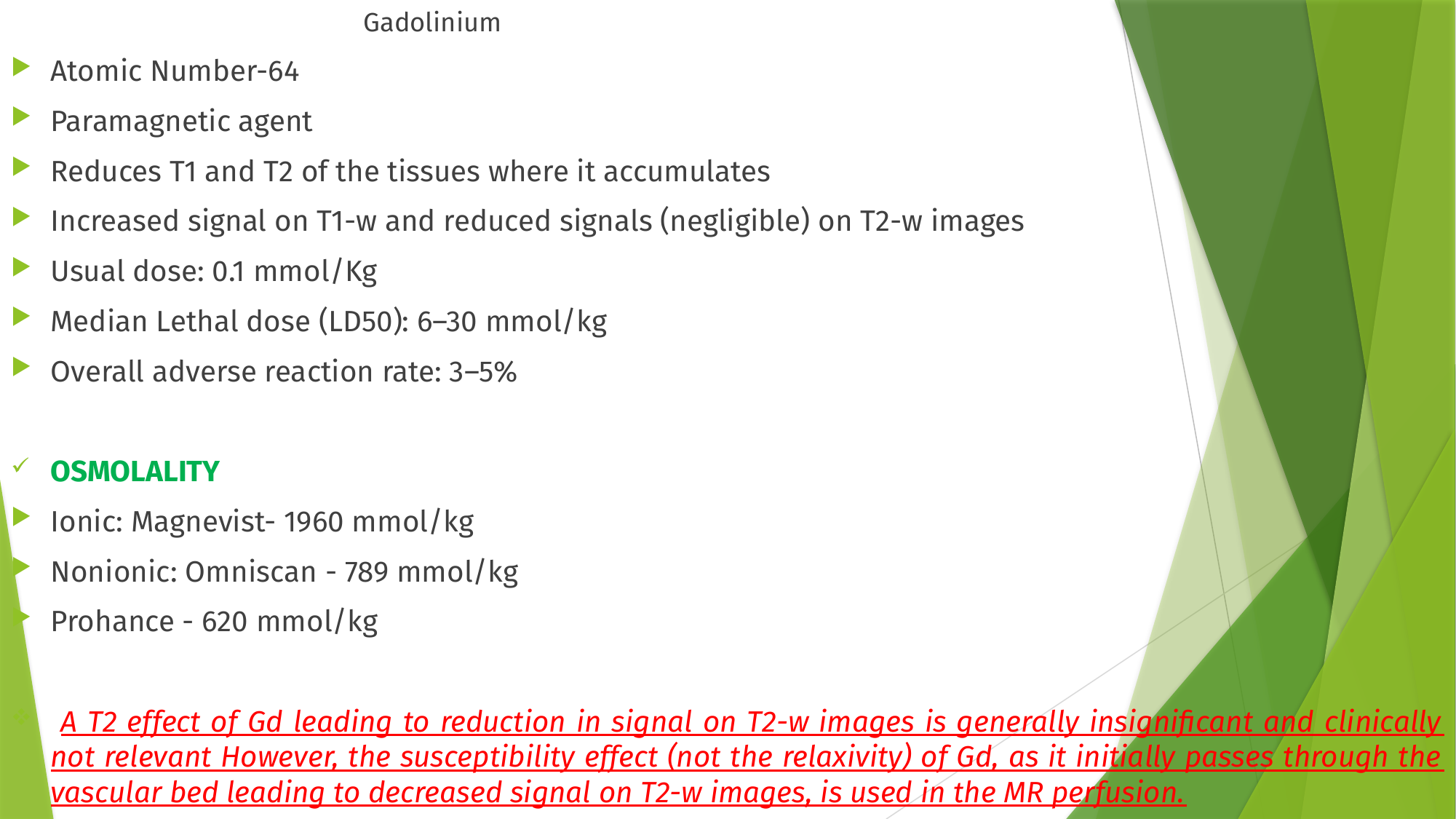

Gadolinium
Atomic Number-64
Paramagnetic agent
Reduces T1 and T2 of the tissues where it accumulates
Increased signal on T1-w and reduced signals (negligible) on T2-w images
Usual dose: 0.1 mmol/Kg
Median Lethal dose (LD50): 6–30 mmol/kg
Overall adverse reaction rate: 3–5%

OSMOLALITY
Ionic: Magnevist- 1960 mmol/kg
Nonionic: Omniscan - 789 mmol/kg
Prohance - 620 mmol/kg

 A T2 effect of Gd leading to reduction in signal on T2-w images is generally insignificant and clinically not relevant However, the susceptibility effect (not the relaxivity) of Gd, as it initially passes through the vascular bed leading to decreased signal on T2-w images, is used in the MR perfusion.